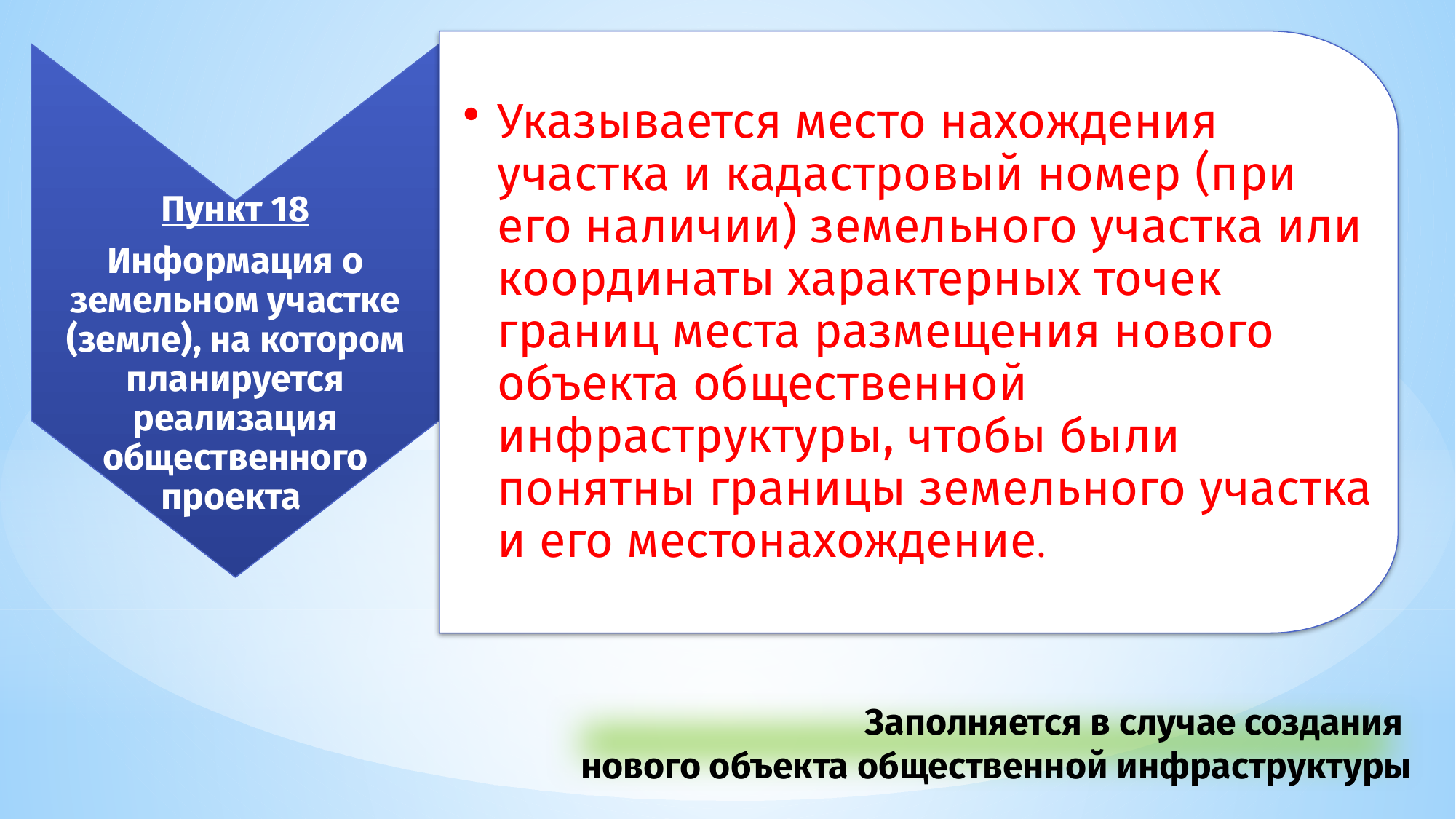

Указывается место нахождения участка и кадастровый номер (при его наличии) земельного участка или координаты характерных точек границ места размещения нового объекта общественной инфраструктуры, чтобы были понятны границы земельного участка и его местонахождение.
Пункт 18
Информация о земельном участке (земле), на котором планируется реализация общественного проекта

Заполняется в случае создания
нового объекта общественной инфраструктуры